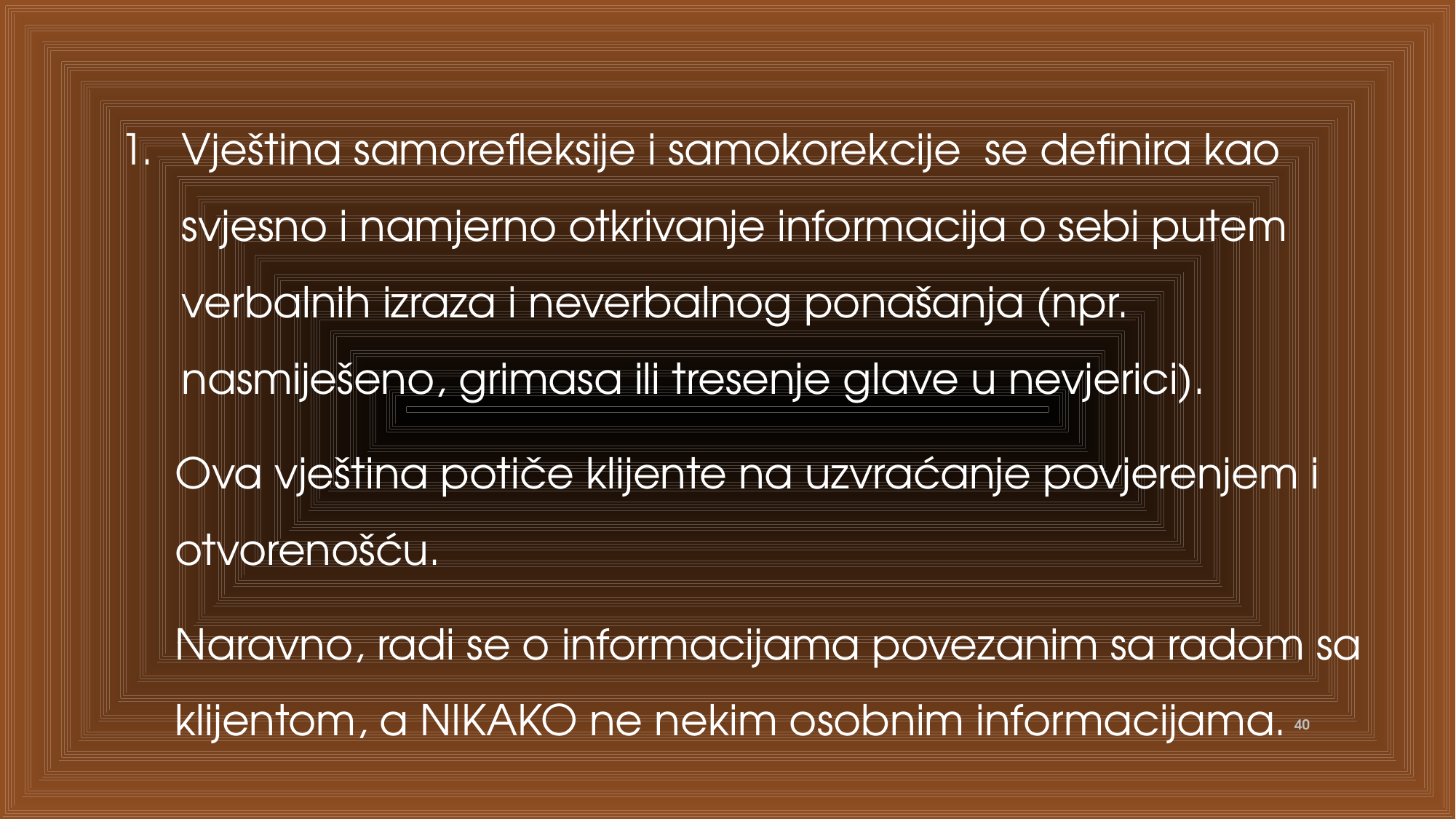

Vještina samorefleksije i samokorekcije  se definira kao svjesno i namjerno otkrivanje informacija o sebi putem verbalnih izraza i neverbalnog ponašanja (npr. nasmiješeno, grimasa ili tresenje glave u nevjerici).
Ova vještina potiče klijente na uzvraćanje povjerenjem i otvorenošću.
Naravno, radi se o informacijama povezanim sa radom sa klijentom, a NIKAKO ne nekim osobnim informacijama.
40